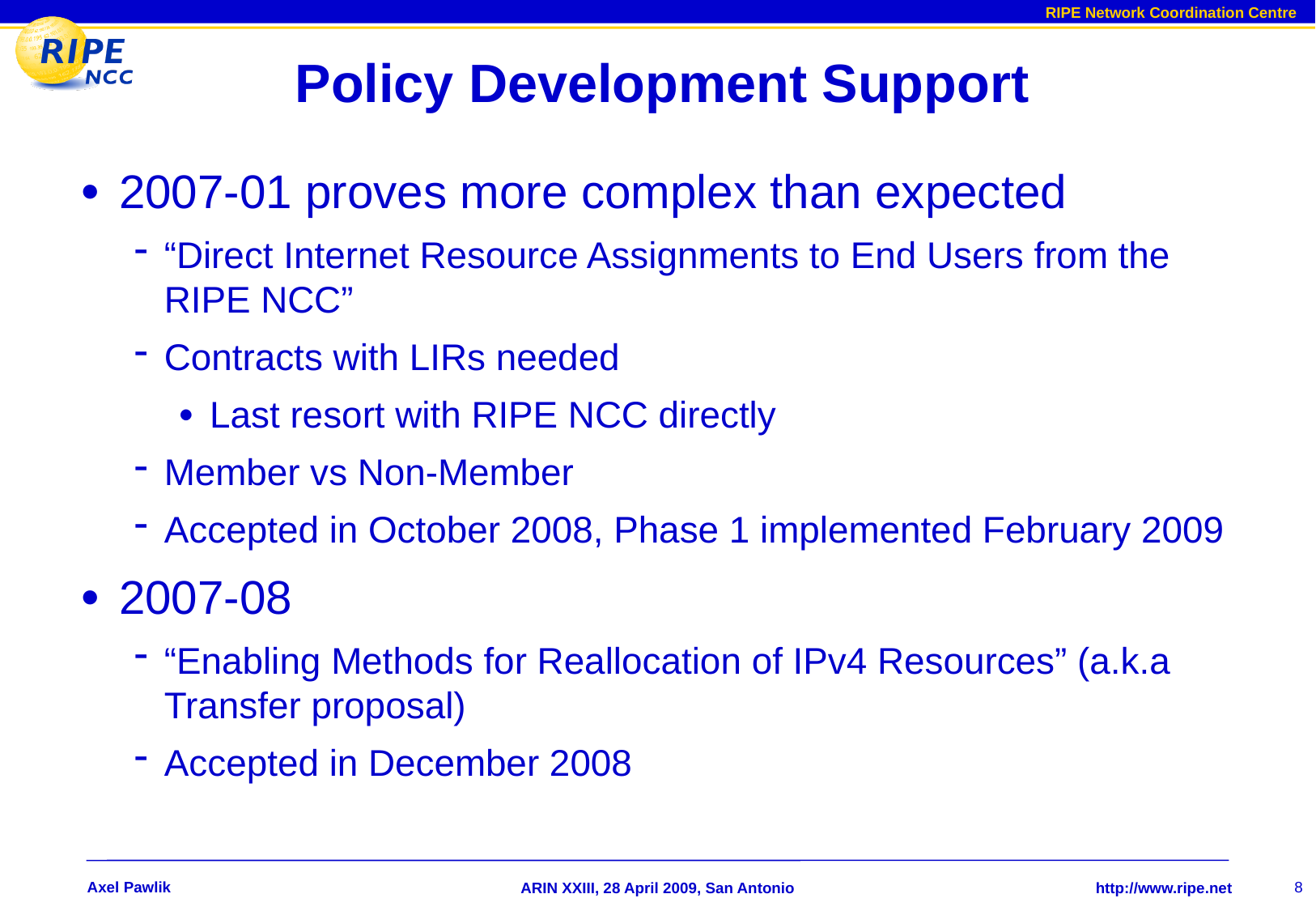

Policy Development Support
2007-01 proves more complex than expected
“Direct Internet Resource Assignments to End Users from the RIPE NCC”
Contracts with LIRs needed
Last resort with RIPE NCC directly
Member vs Non-Member
Accepted in October 2008, Phase 1 implemented February 2009
2007-08
“Enabling Methods for Reallocation of IPv4 Resources” (a.k.a Transfer proposal)
Accepted in December 2008
Axel Pawlik
8
ARIN XXIII, 28 April 2009, San Antonio